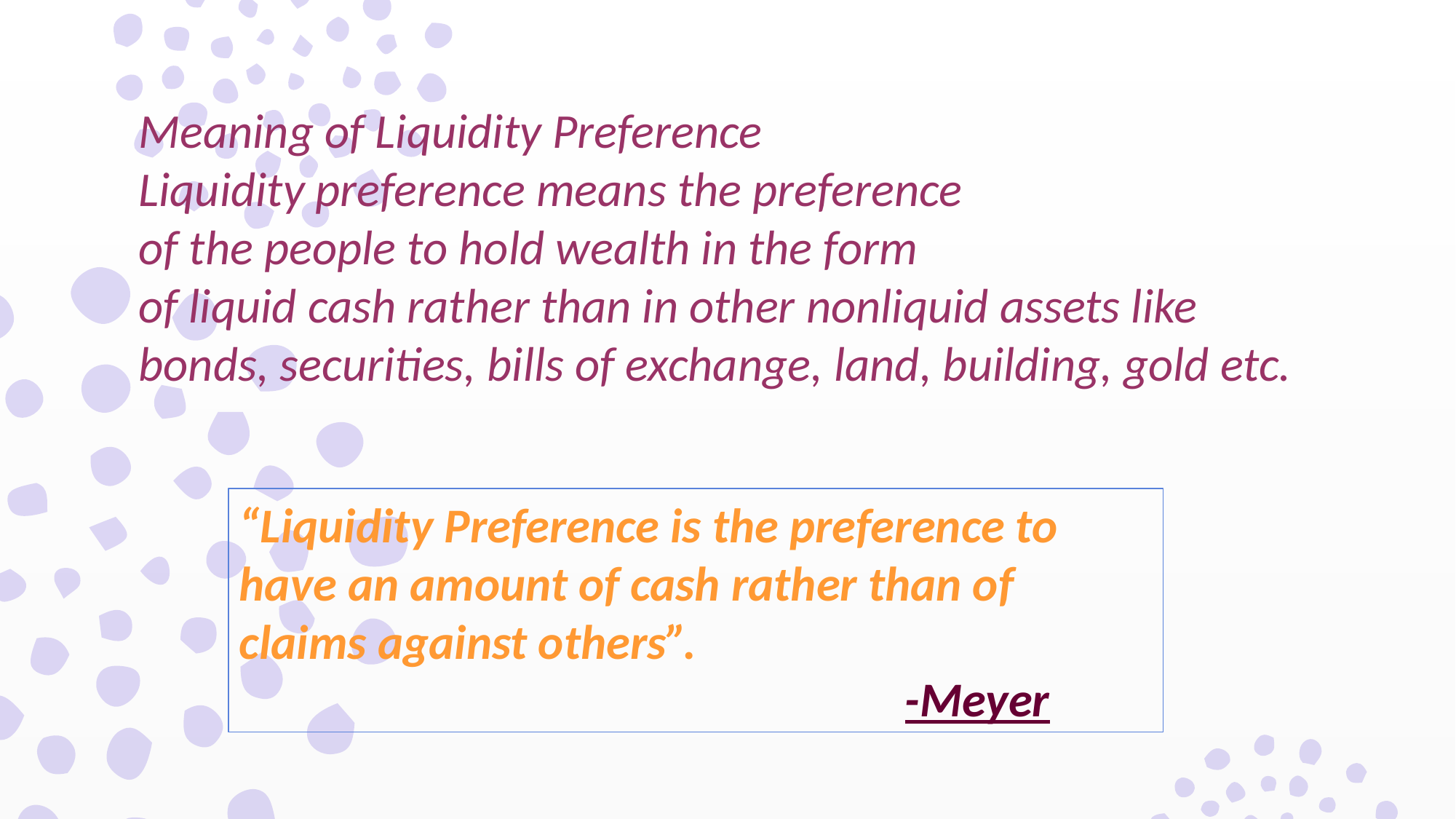

Meaning of Liquidity Preference
Liquidity preference means the preference
of the people to hold wealth in the form
of liquid cash rather than in other nonliquid assets like bonds, securities, bills of exchange, land, building, gold etc.
“Liquidity Preference is the preference to have an amount of cash rather than of claims against others”.
                                                             -Meyer